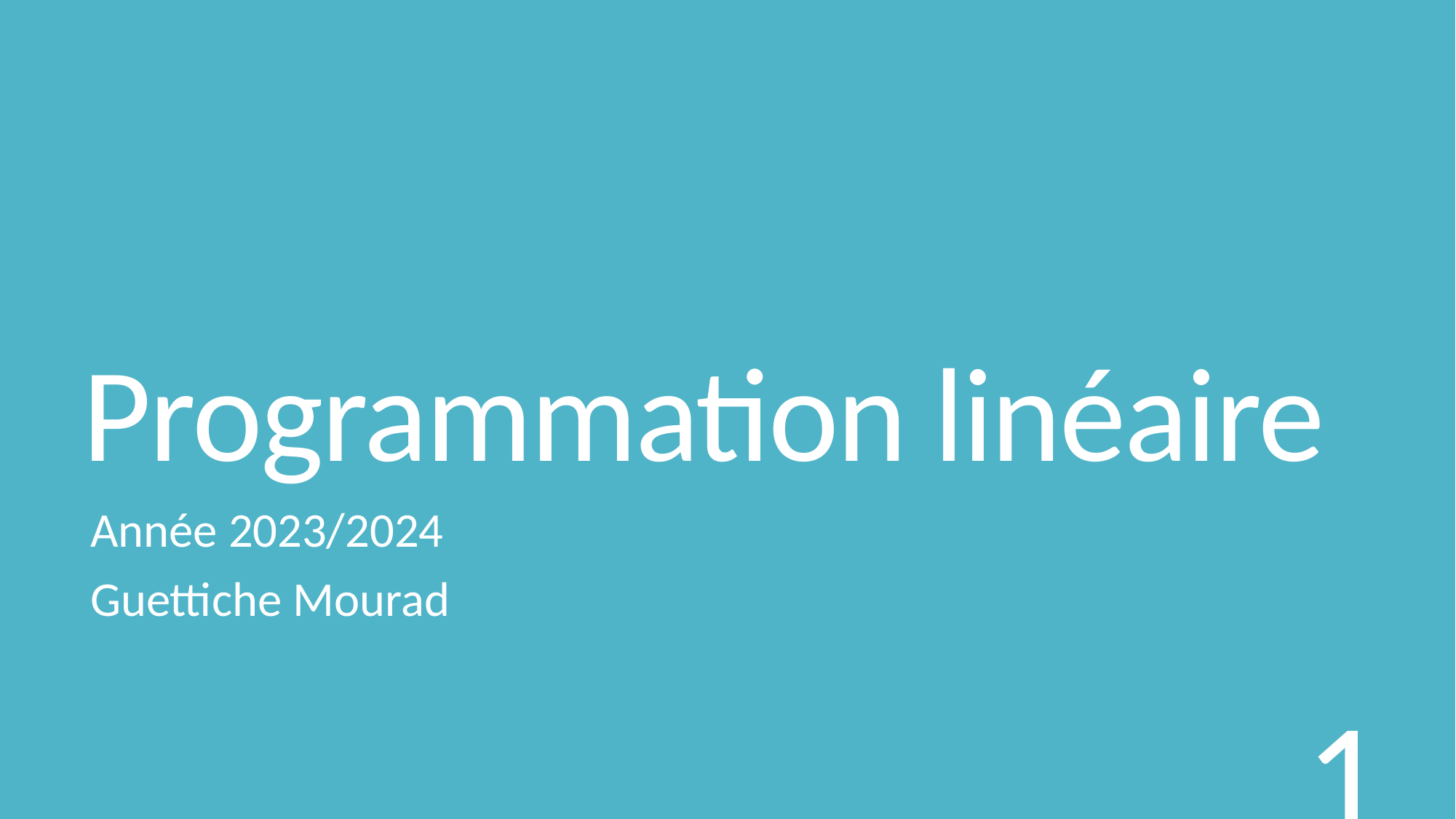

Programmation linéaire
Année 2023/2024
Guettiche Mourad
1